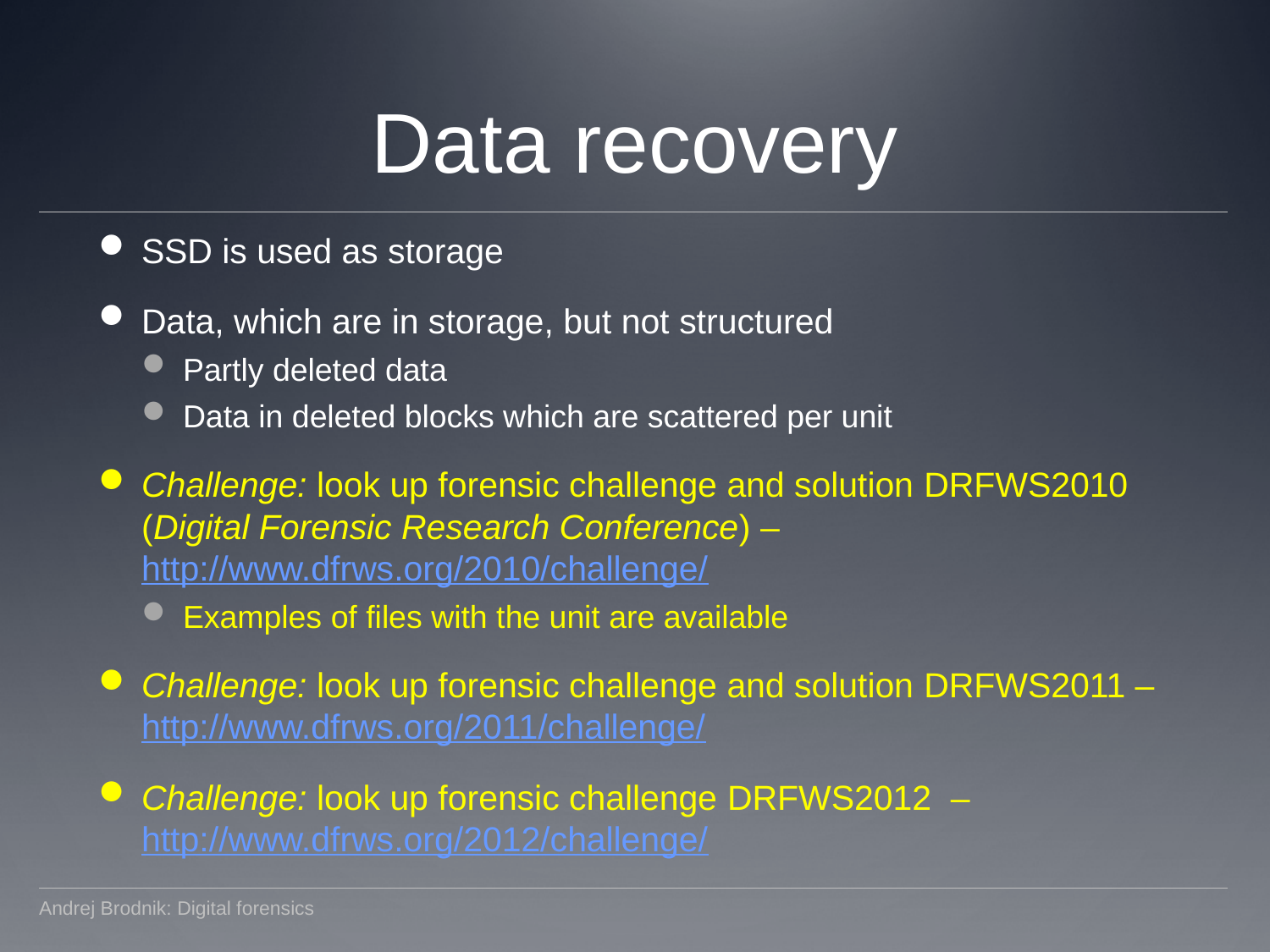

# Data recovery
SSD is used as storage
Data, which are in storage, but not structured
Partly deleted data
Data in deleted blocks which are scattered per unit
Challenge: look up forensic challenge and solution DRFWS2010 (Digital Forensic Research Conference) – http://www.dfrws.org/2010/challenge/
Examples of files with the unit are available
Challenge: look up forensic challenge and solution DRFWS2011 – http://www.dfrws.org/2011/challenge/
Challenge: look up forensic challenge DRFWS2012  – http://www.dfrws.org/2012/challenge/

Andrej Brodnik: Digital forensics